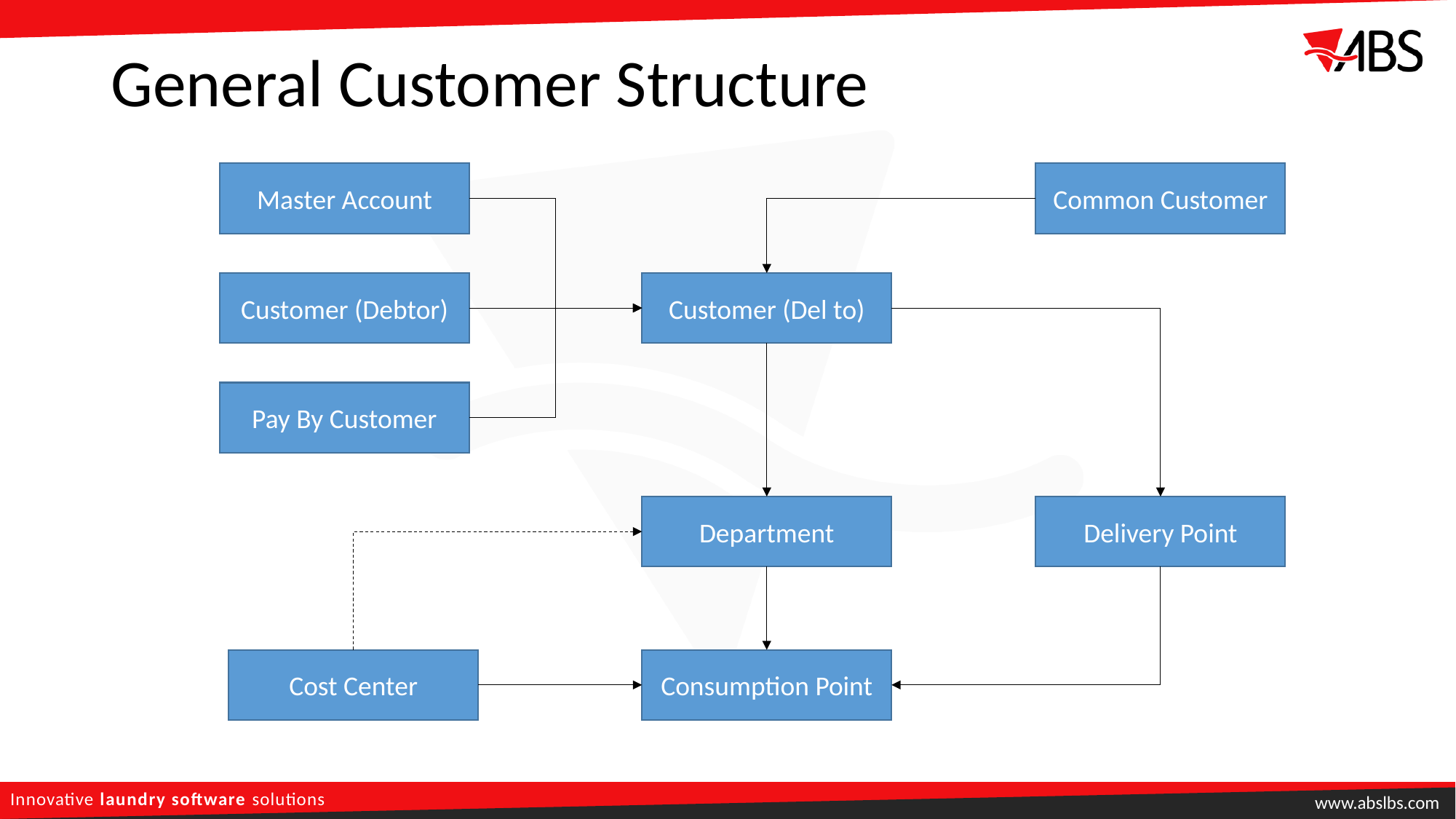

# General Customer Structure
Master Account
Common Customer
Customer (Debtor)
Customer (Del to)
Pay By Customer
Department
Delivery Point
Cost Center
Consumption Point